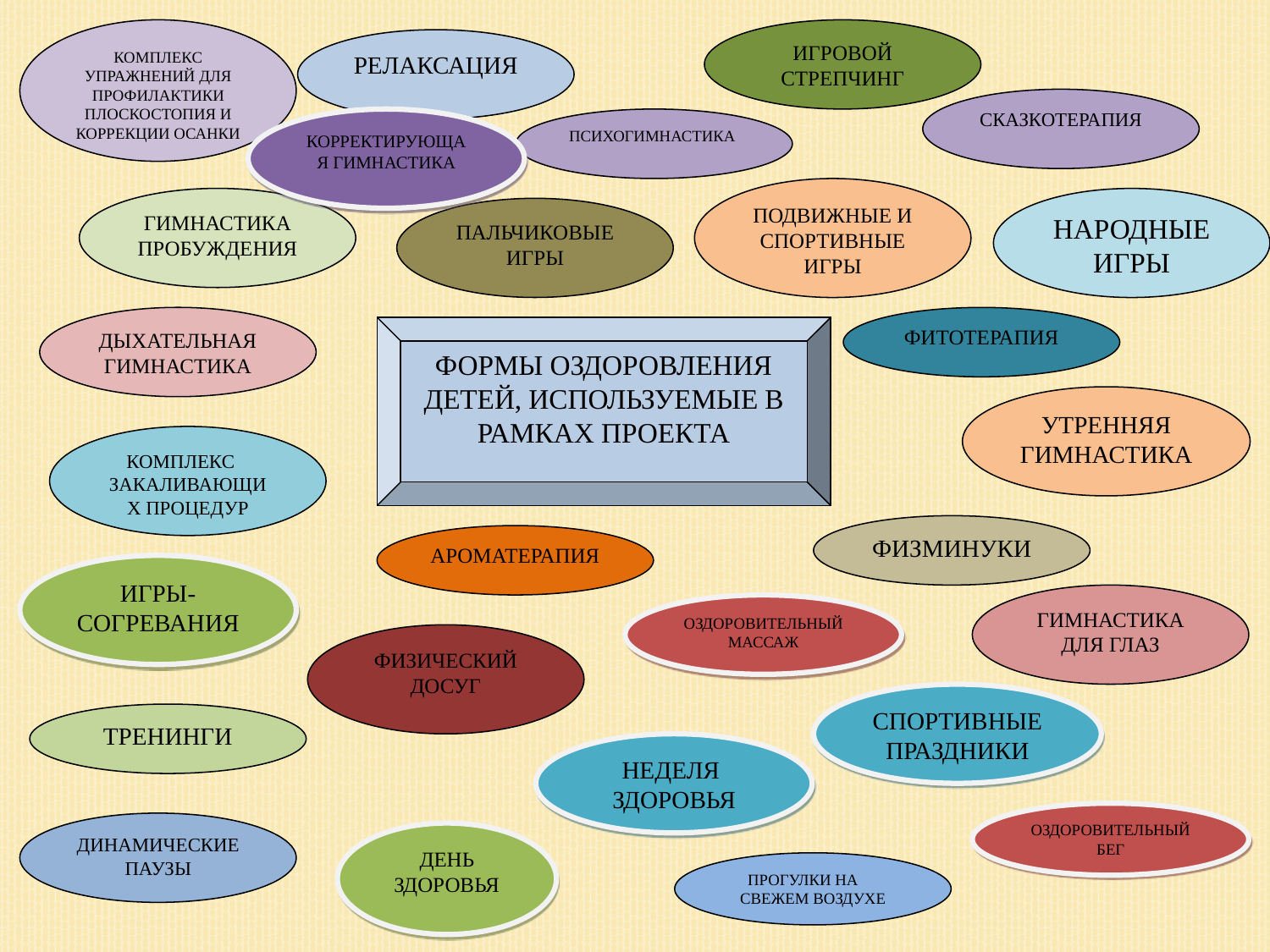

КОМПЛЕКС УПРАЖНЕНИЙ ДЛЯ ПРОФИЛАКТИКИ ПЛОСКОСТОПИЯ И КОРРЕКЦИИ ОСАНКИ
ИГРОВОЙ СТРЕПЧИНГ
РЕЛАКСАЦИЯ
СКАЗКОТЕРАПИЯ
ПСИХОГИМНАСТИКА
ПОДВИЖНЫЕ И СПОРТИВНЫЕ ИГРЫ
ГИМНАСТИКА
ПРОБУЖДЕНИЯ
НАРОДНЫЕ ИГРЫ
ПАЛЬЧИКОВЫЕ ИГРЫ
ДЫХАТЕЛЬНАЯ ГИМНАСТИКА
ФИТОТЕРАПИЯ
УТРЕННЯЯ ГИМНАСТИКА
КОМПЛЕКС    ЗАКАЛИВАЮЩИХ ПРОЦЕДУР
ФИЗМИНУКИ
АРОМАТЕРАПИЯ
ИГРЫ-СОГРЕВАНИЯ
ГИМНАСТИКА ДЛЯ ГЛАЗ
ОЗДОРОВИТЕЛЬНЫЙ МАССАЖ
ФИЗИЧЕСКИЙ ДОСУГ
СПОРТИВНЫЕ ПРАЗДНИКИ
ТРЕНИНГИ
НЕДЕЛЯ
ЗДОРОВЬЯ
ОЗДОРОВИТЕЛЬНЫЙ БЕГ
ДИНАМИЧЕСКИЕ ПАУЗЫ
ДЕНЬ ЗДОРОВЬЯ
ПРОГУЛКИ НА      СВЕЖЕМ ВОЗДУХЕ
КОРРЕКТИРУЮЩАЯ ГИМНАСТИКА

ФОРМЫ ОЗДОРОВЛЕНИЯ ДЕТЕЙ, ИСПОЛЬЗУЕМЫЕ В РАМКАХ ПРОЕКТА